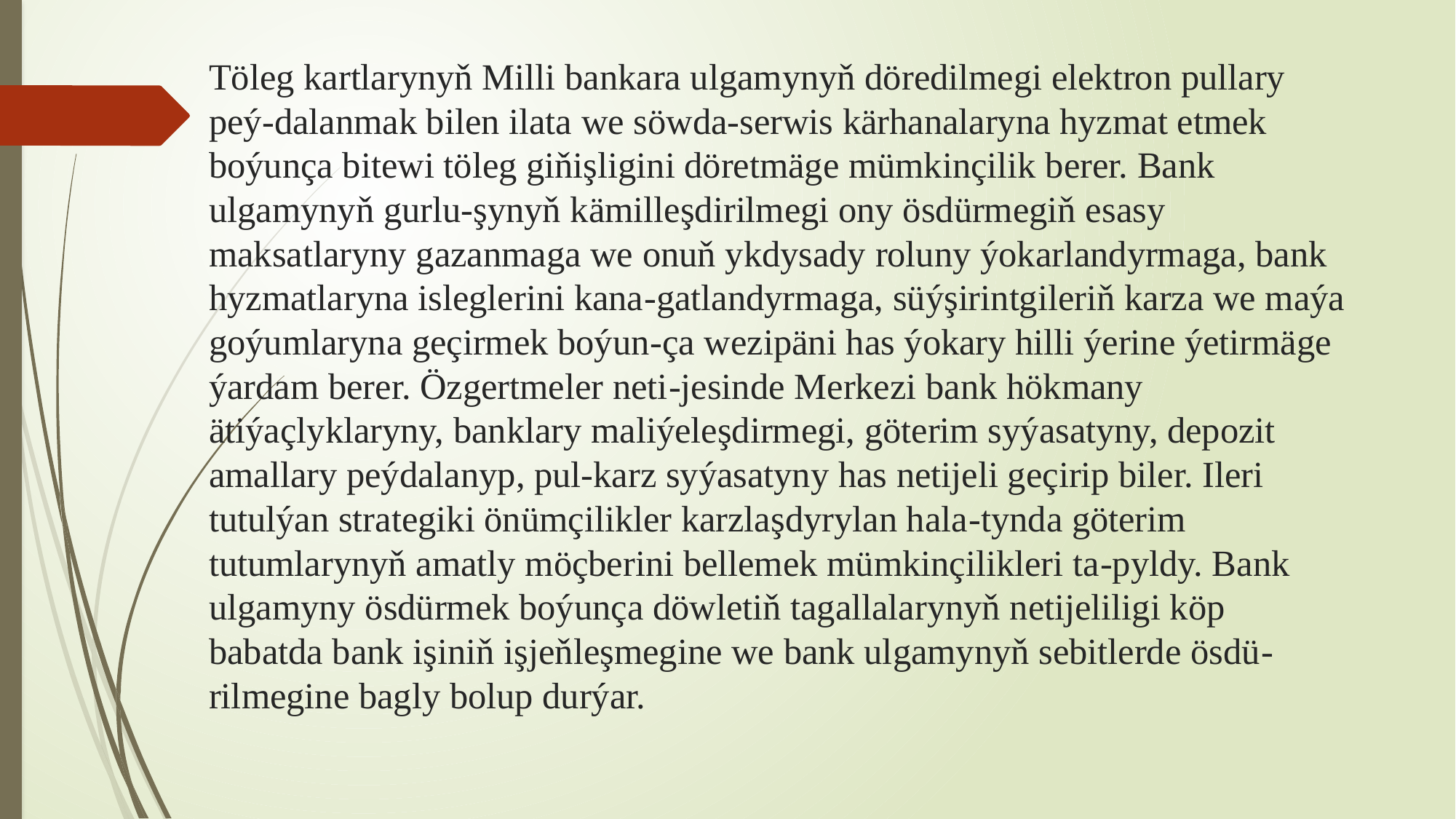

# Töleg kartlarynyň Milli bankara ulgamynyň döredilmegi elektron pullary peý-dalanmak bilen ilata we söwda-serwis kärhanalaryna hyzmat etmek boýunça bitewi töleg giňişligini döretmäge mümkinçilik berer. Bank ulgamynyň gurlu-şynyň kämilleşdirilmegi ony ösdürmegiň esasy maksatlaryny gazanmaga we onuň ykdysady roluny ýokarlandyrmaga, bank hyzmatlaryna isleglerini kana-gatlandyrmaga, süýşirintgileriň karza we maýa goýumlaryna geçirmek boýun-ça wezipäni has ýokary hilli ýerine ýetirmäge ýardam berer. Özgertmeler neti-jesinde Merkezi bank hökmany ätiýaçlyklaryny, banklary maliýeleşdirmegi, göterim syýasatyny, depozit amallary peýdalanyp, pul-karz syýasatyny has netijeli geçirip biler. Ileri tutulýan strategiki önümçilikler karzlaşdyrylan hala-tynda göterim tutumlarynyň amatly möçberini bellemek mümkinçilikleri ta-pyldy. Bank ulgamyny ösdürmek boýunça döwletiň tagallalarynyň netijeliligi köp babatda bank işiniň işjeňleşmegine we bank ulgamynyň sebitlerde ösdü-rilmegine bagly bolup durýar.